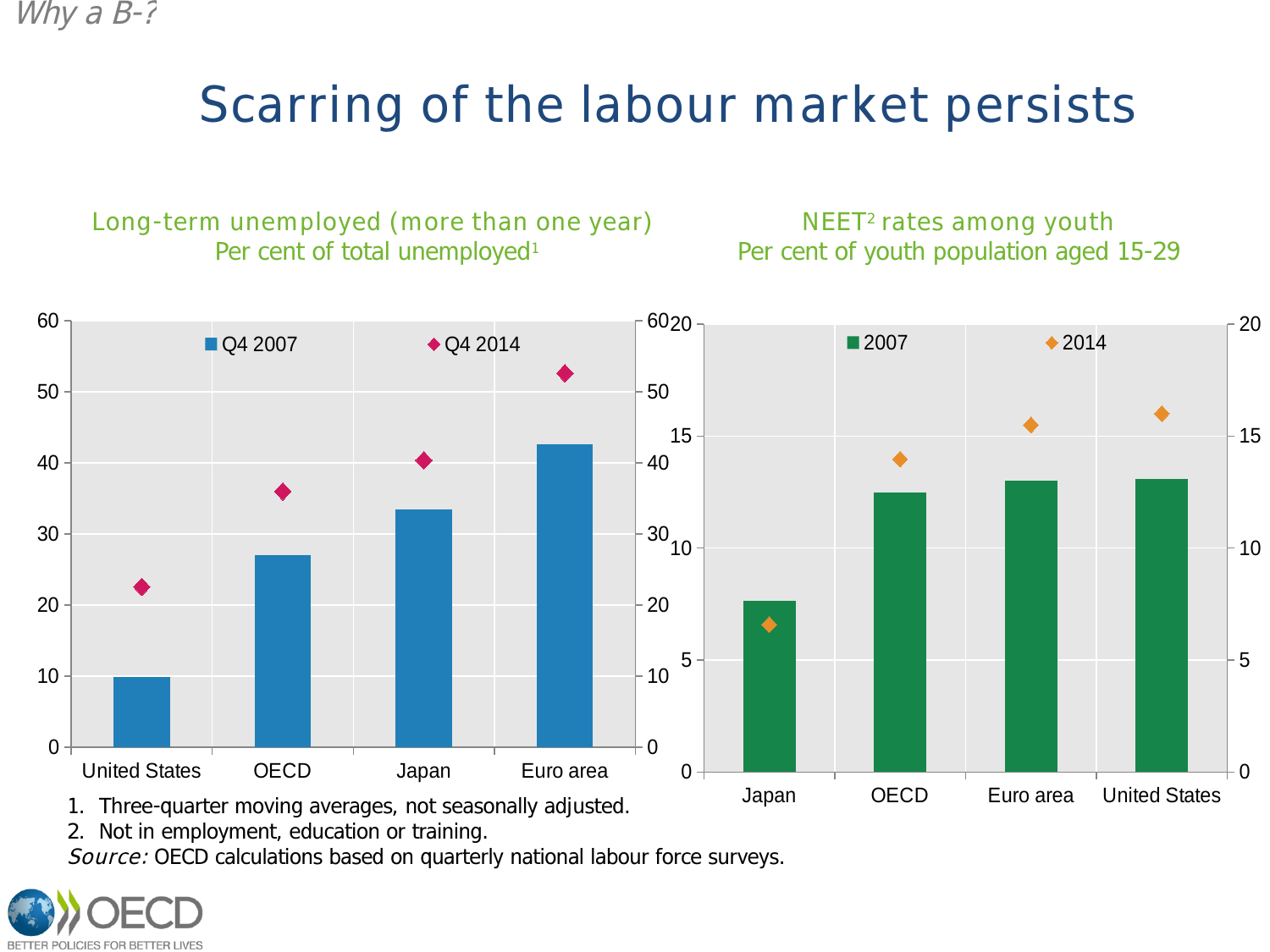

Why a B-?
Scarring of the labour market persists
NEET2 rates among youth
Per cent of youth population aged 15-29

Long-term unemployed (more than one year)
Per cent of total unemployed1

### Chart

| Category | Q4 2007 | Q4 2014 |
|---|---|---|
| United States | 9.900087 | 22.56542 |
| OECD | 27.03338 | 35.99173 |
| Japan | 33.46614 | 40.37559 |
| Euro area | 42.65836 | 52.61769 |

### Chart

| Category | 2007 | 2014 |
|---|---|---|
| Japan | 7.6290201944652205 | 6.583333333333333 |
| OECD | 12.47633337664139 | 13.9721114400079 |
| Euro area | 13.0 | 15.5 |
| United States | 13.0894920000455 | 16.004404128683348 |
Three-quarter moving averages, not seasonally adjusted.
Not in employment, education or training.
Source: OECD calculations based on quarterly national labour force surveys.